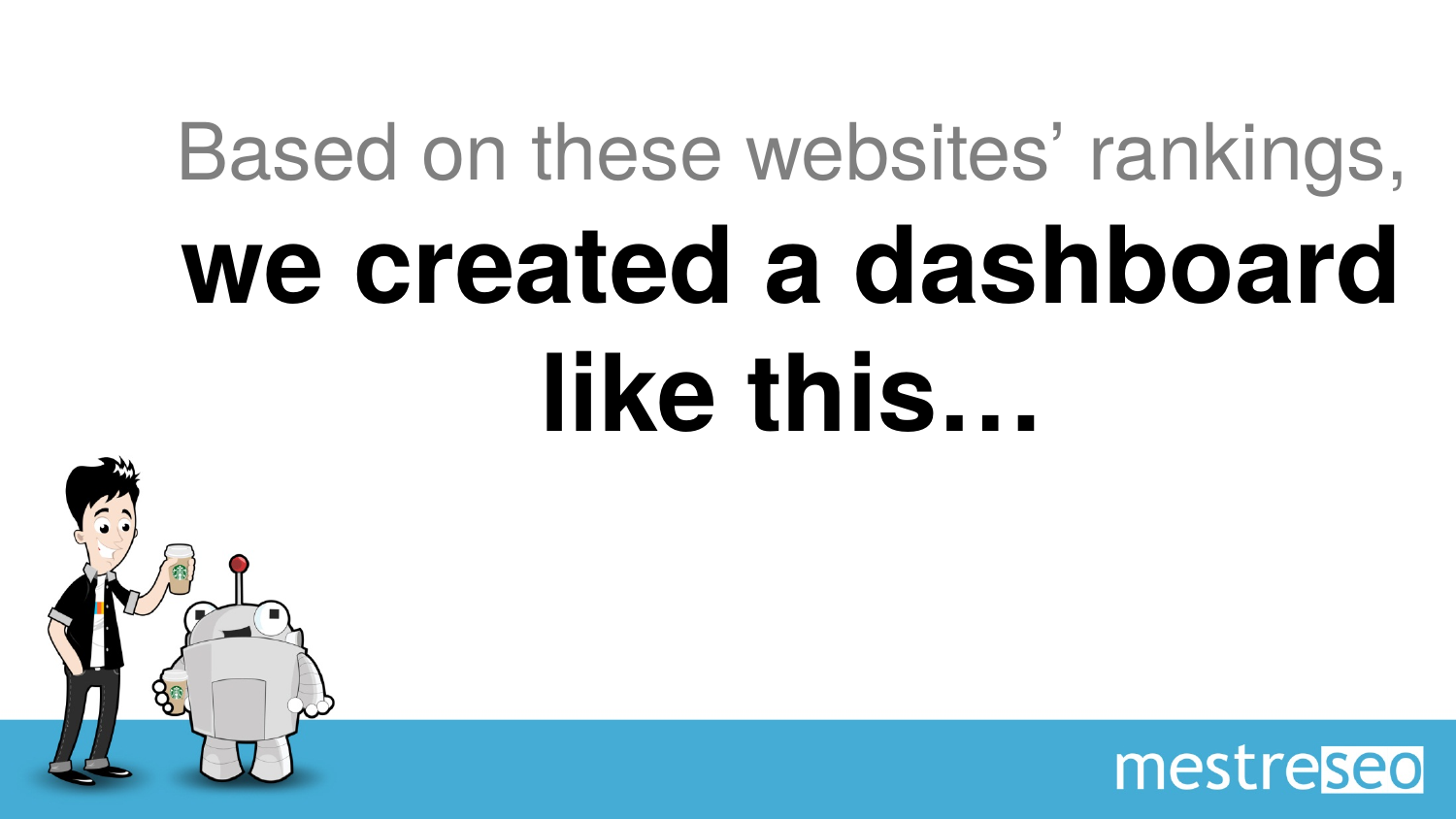

# Based on these websites’ rankings, we created a dashboard like this…